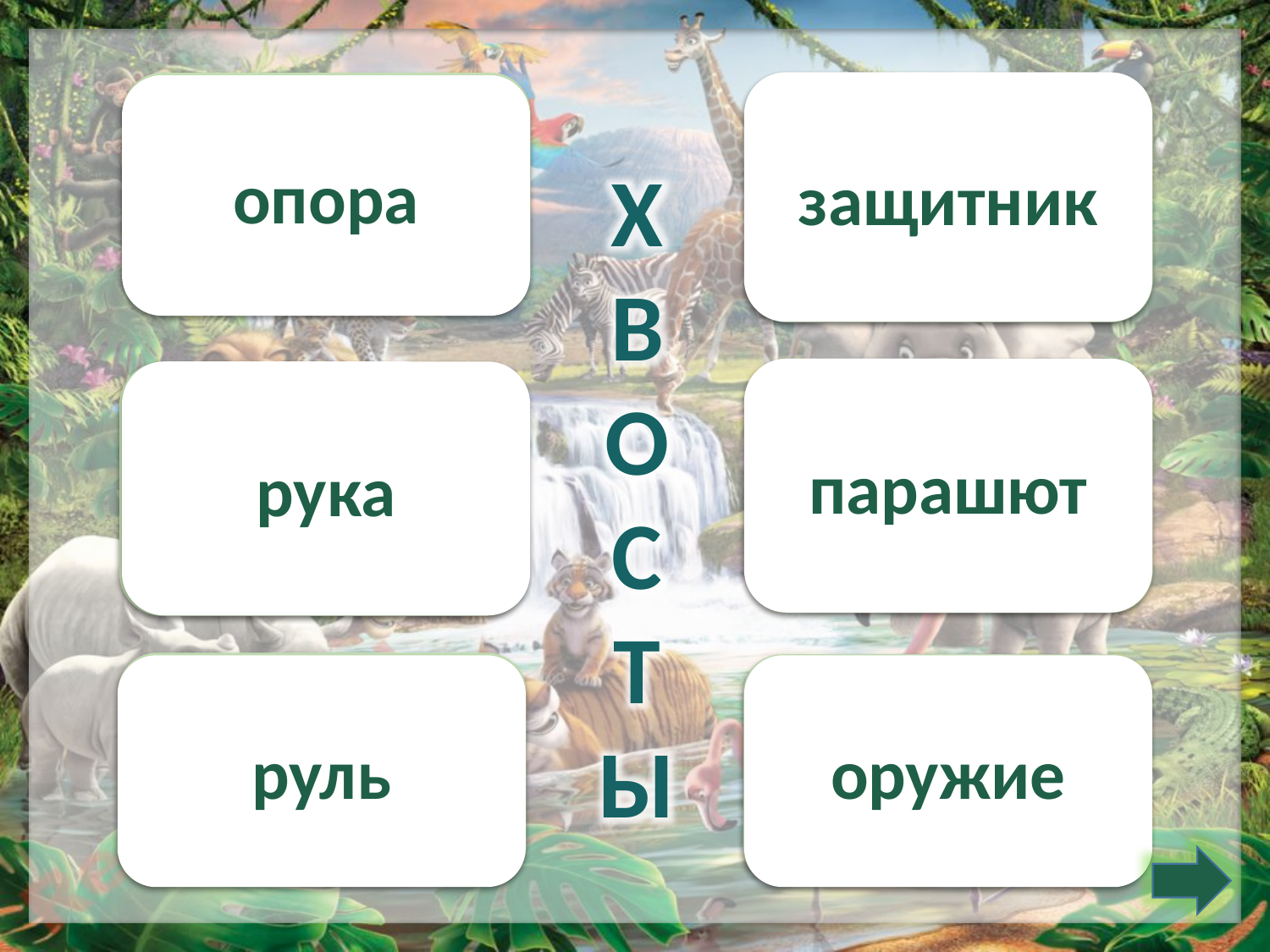

защитник

Ящерица, корова
Кенгуру,
дятел
опора
Х В О С Т Ы

парашют
Белка, бурундук
рука

Обезьяна,
змея
Птицы,
рыбы

Крокодил, скорпион
руль
оружие